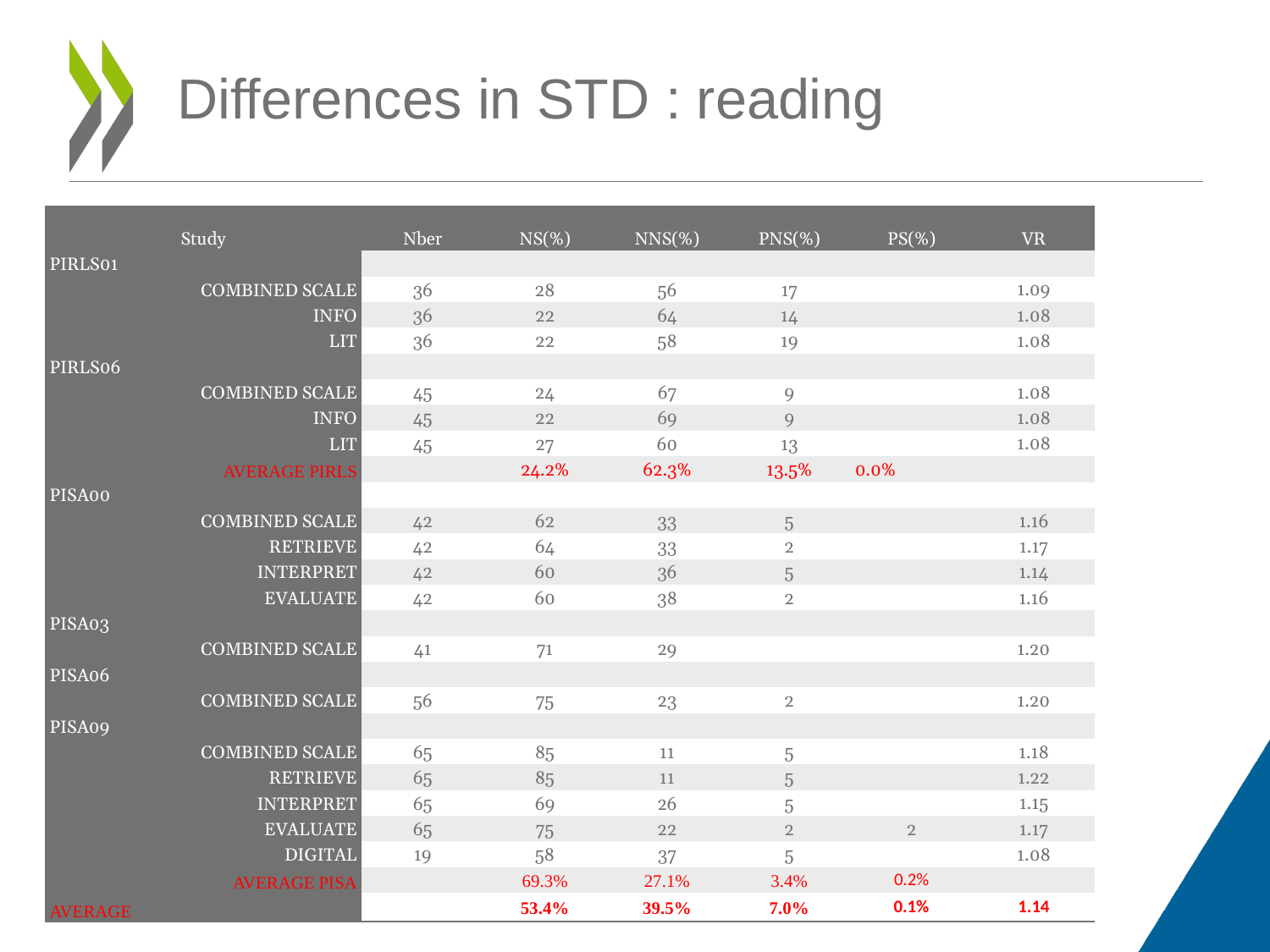

# Differences in STD : reading
| Study | Nber | NS(%) | NNS(%) | PNS(%) | PS(%) | VR |
| --- | --- | --- | --- | --- | --- | --- |
| PIRLS01 |  |  |  |  |  |  |
| COMBINED SCALE | 36 | 28 | 56 | 17 |  | 1.09 |
| INFO | 36 | 22 | 64 | 14 |  | 1.08 |
| LIT | 36 | 22 | 58 | 19 |  | 1.08 |
| PIRLS06 |  |  |  |  |  |  |
| COMBINED SCALE | 45 | 24 | 67 | 9 |  | 1.08 |
| INFO | 45 | 22 | 69 | 9 |  | 1.08 |
| LIT | 45 | 27 | 60 | 13 |  | 1.08 |
| AVERAGE PIRLS |  | 24.2% | 62.3% | 13.5% | 0.0% |  |
| PISA00 |  |  |  |  |  |  |
| COMBINED SCALE | 42 | 62 | 33 | 5 |  | 1.16 |
| RETRIEVE | 42 | 64 | 33 | 2 |  | 1.17 |
| INTERPRET | 42 | 60 | 36 | 5 |  | 1.14 |
| EVALUATE | 42 | 60 | 38 | 2 |  | 1.16 |
| PISA03 |  |  |  |  |  |  |
| COMBINED SCALE | 41 | 71 | 29 |  |  | 1.20 |
| PISA06 |  |  |  |  |  |  |
| COMBINED SCALE | 56 | 75 | 23 | 2 |  | 1.20 |
| PISA09 |  |  |  |  |  |  |
| COMBINED SCALE | 65 | 85 | 11 | 5 |  | 1.18 |
| RETRIEVE | 65 | 85 | 11 | 5 |  | 1.22 |
| INTERPRET | 65 | 69 | 26 | 5 |  | 1.15 |
| EVALUATE | 65 | 75 | 22 | 2 | 2 | 1.17 |
| DIGITAL | 19 | 58 | 37 | 5 |  | 1.08 |
| AVERAGE PISA |  | 69.3% | 27.1% | 3.4% | 0.2% |  |
| AVERAGE |  | 53.4% | 39.5% | 7.0% | 0.1% | 1.14 |